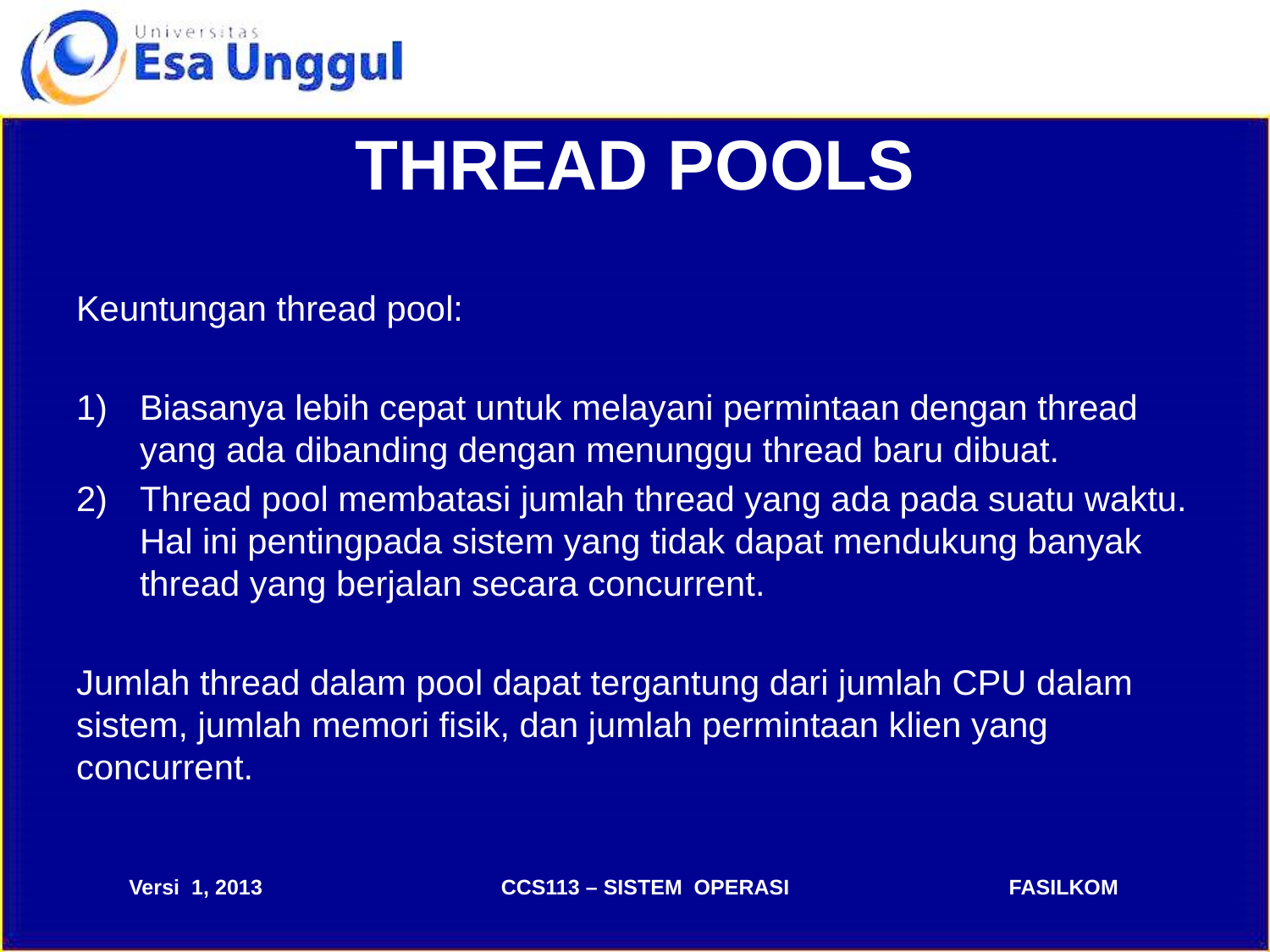

# THREAD POOLS
Keuntungan thread pool:

Biasanya lebih cepat untuk melayani permintaan dengan thread yang ada dibanding dengan menunggu thread baru dibuat.
Thread pool membatasi jumlah thread yang ada pada suatu waktu. Hal ini pentingpada sistem yang tidak dapat mendukung banyak thread yang berjalan secara concurrent.

Jumlah thread dalam pool dapat tergantung dari jumlah CPU dalam sistem, jumlah memori fisik, dan jumlah permintaan klien yang concurrent.